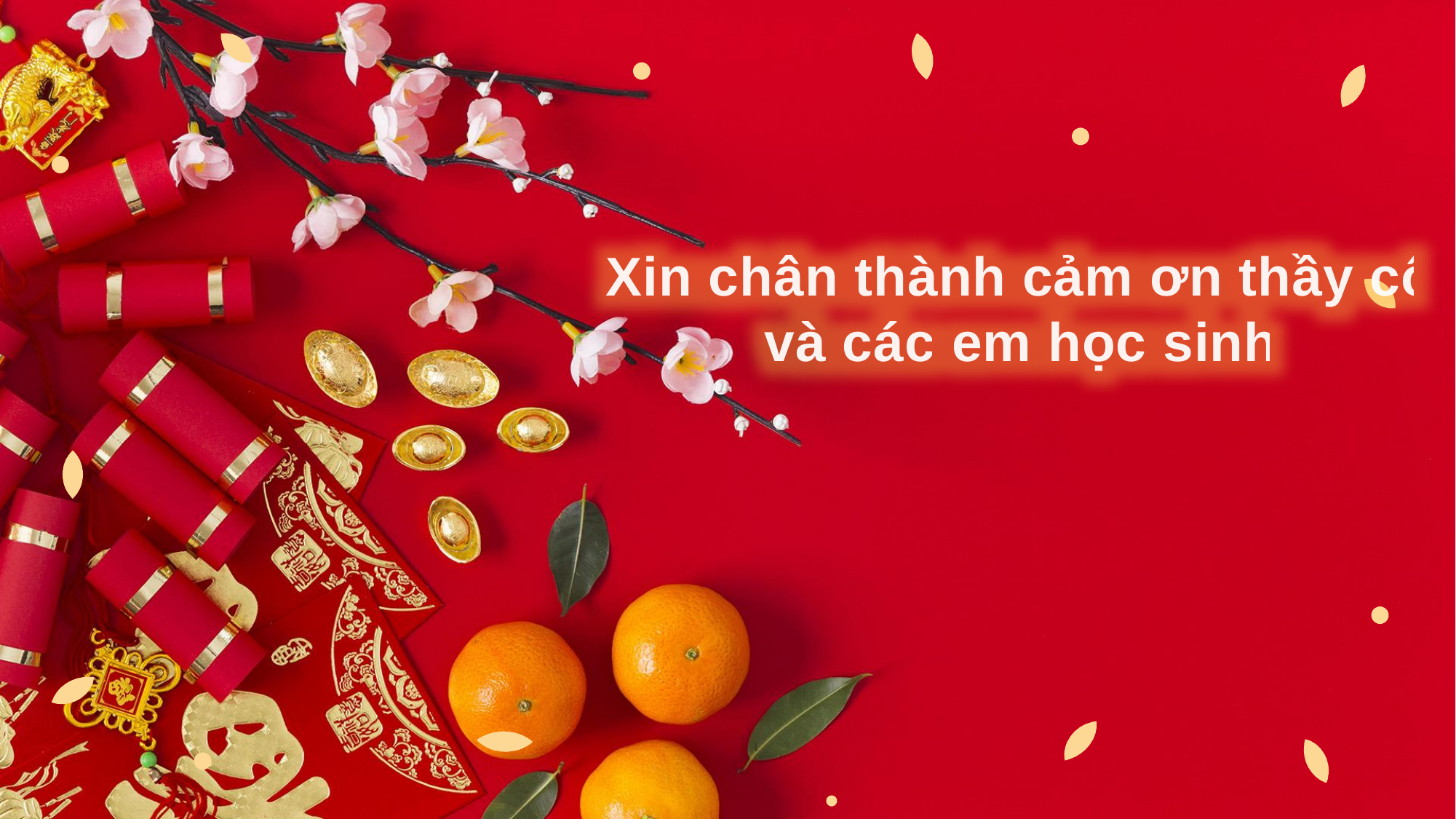

Xin chân thành cảm ơn thầy cô
và các em học sinh